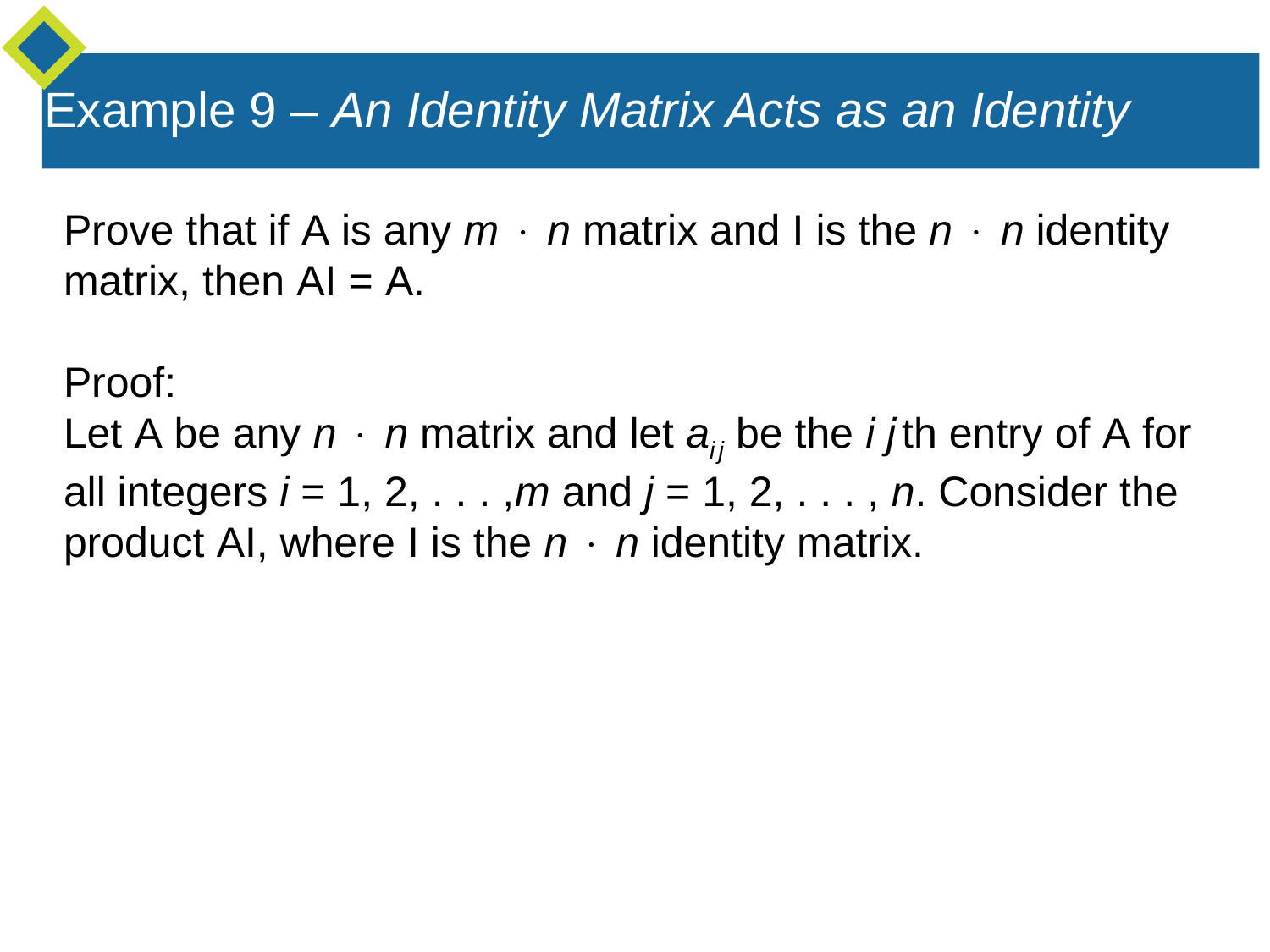

Example 9 – An Identity Matrix Acts as an Identity
Prove that if A is any m ⋅ n matrix and I is the n ⋅ n identity matrix, then AI = A.

Proof:
Let A be any n ⋅ n matrix and let ai j be the i j th entry of A for all integers i = 1, 2, . . . ,m and j = 1, 2, . . . , n. Consider the product AI, where I is the n ⋅ n identity matrix.